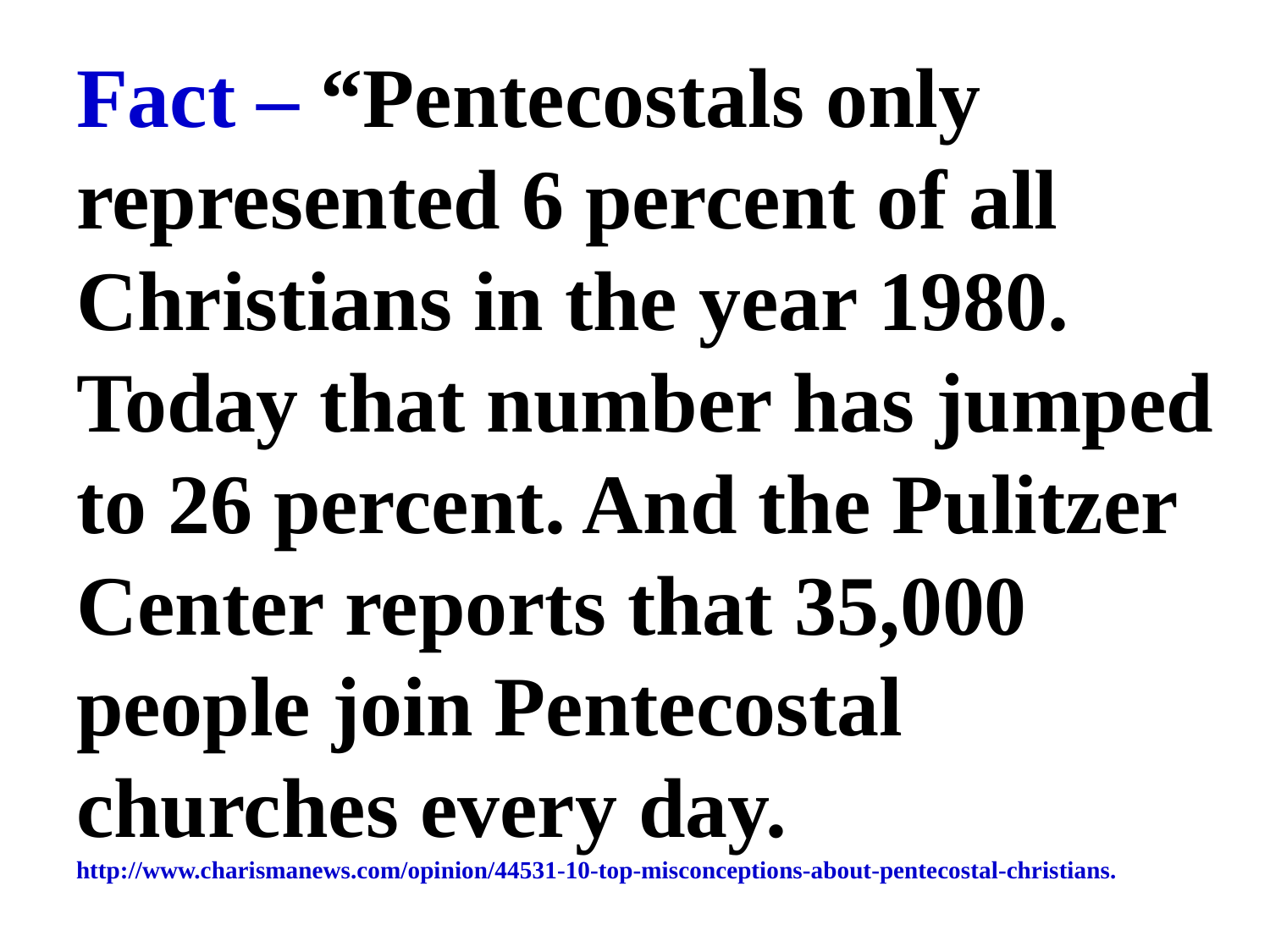

# Fact – “Pentecostals only represented 6 percent of all Christians in the year 1980. Today that number has jumped to 26 percent. And the Pulitzer Center reports that 35,000 people join Pentecostal churches every day. http://www.charismanews.com/opinion/44531-10-top-misconceptions-about-pentecostal-christians.